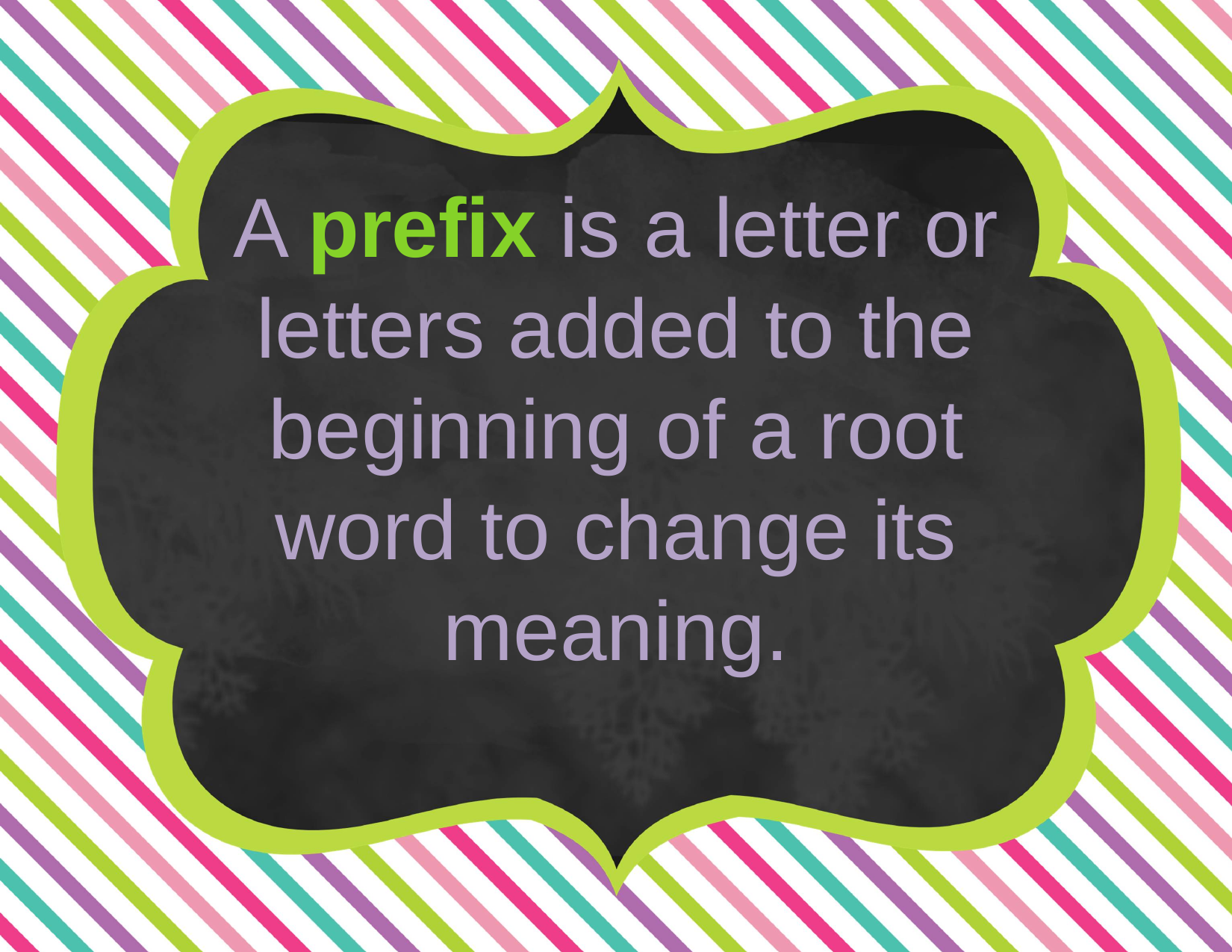

A prefix is a letter or letters added to the beginning of a root word to change its meaning.